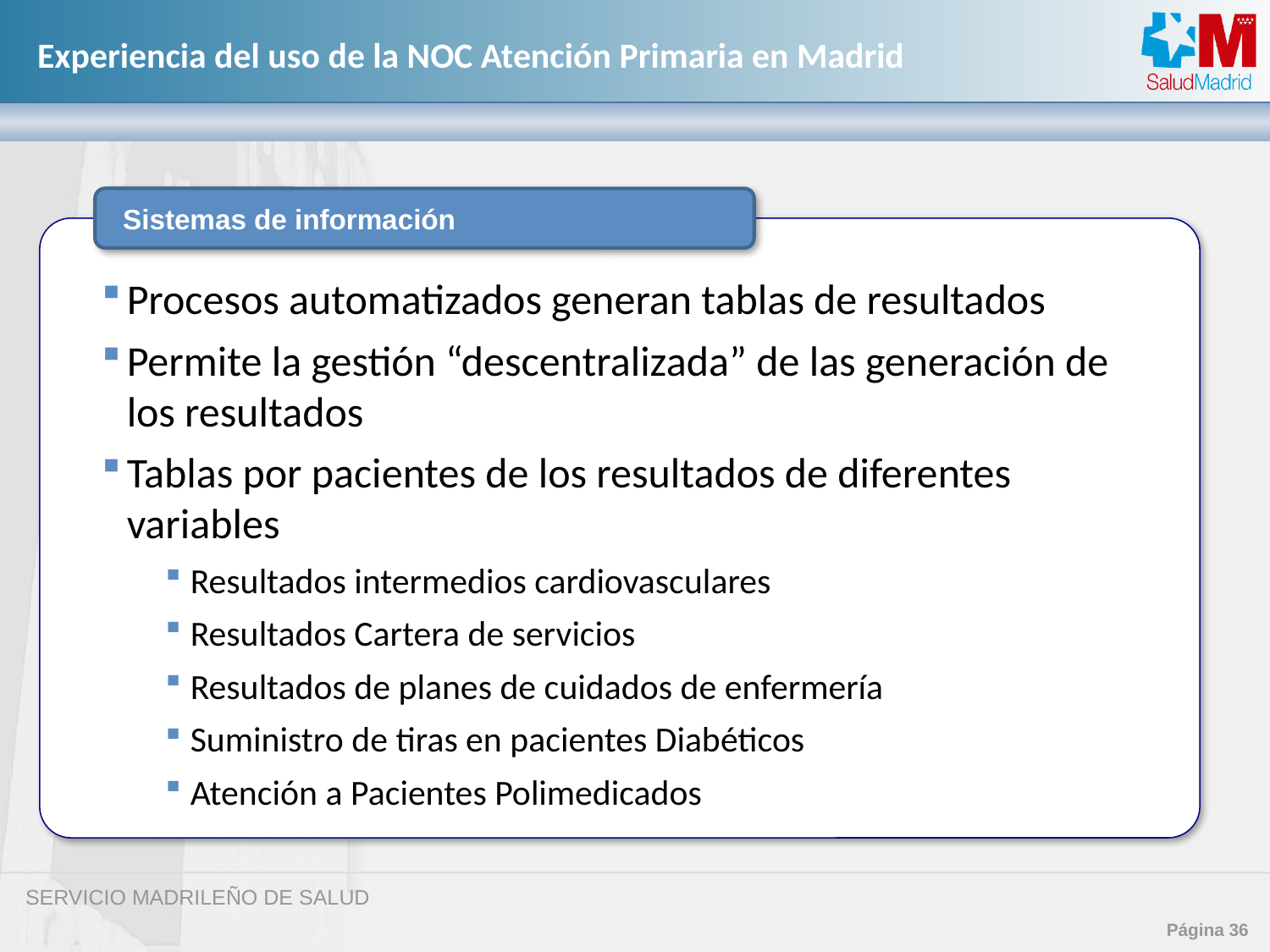

Sistemas de información

Procesos automatizados generan tablas de resultados
Permite la gestión “descentralizada” de las generación de los resultados
Tablas por pacientes de los resultados de diferentes variables
Resultados intermedios cardiovasculares
Resultados Cartera de servicios
Resultados de planes de cuidados de enfermería
Suministro de tiras en pacientes Diabéticos
Atención a Pacientes Polimedicados